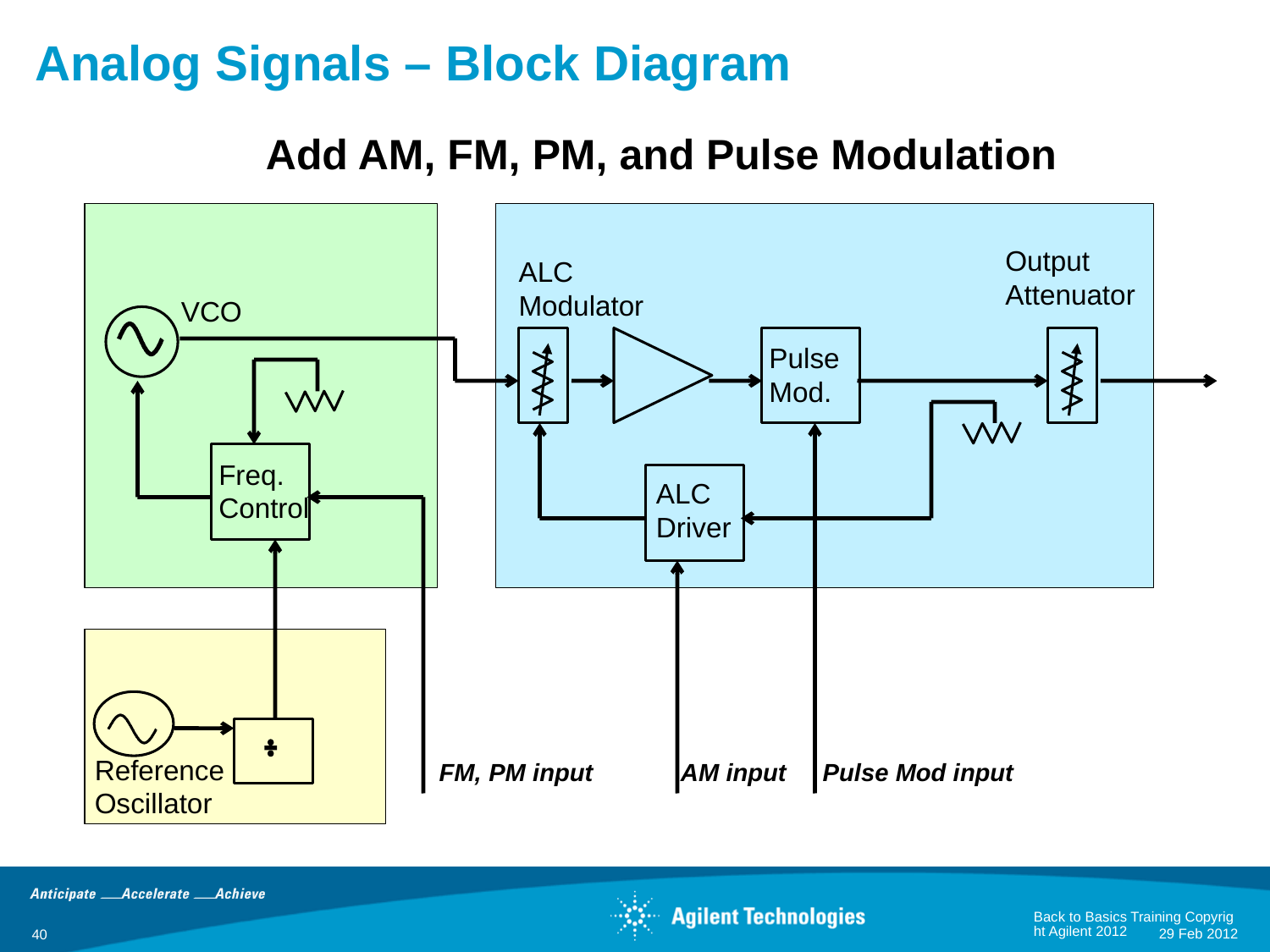

Analog Signals – Block Diagram
Add AM, FM, PM, and Pulse Modulation

Output
Attenuator
ALC Modulator
VCO

Pulse
Mod.

Freq.
Control

ALC
Driver

Reference
Oscillator
FM, PM input
AM input
Pulse Mod input
Back to Basics Training Copyright Agilent 2012
29 Feb 2012
40